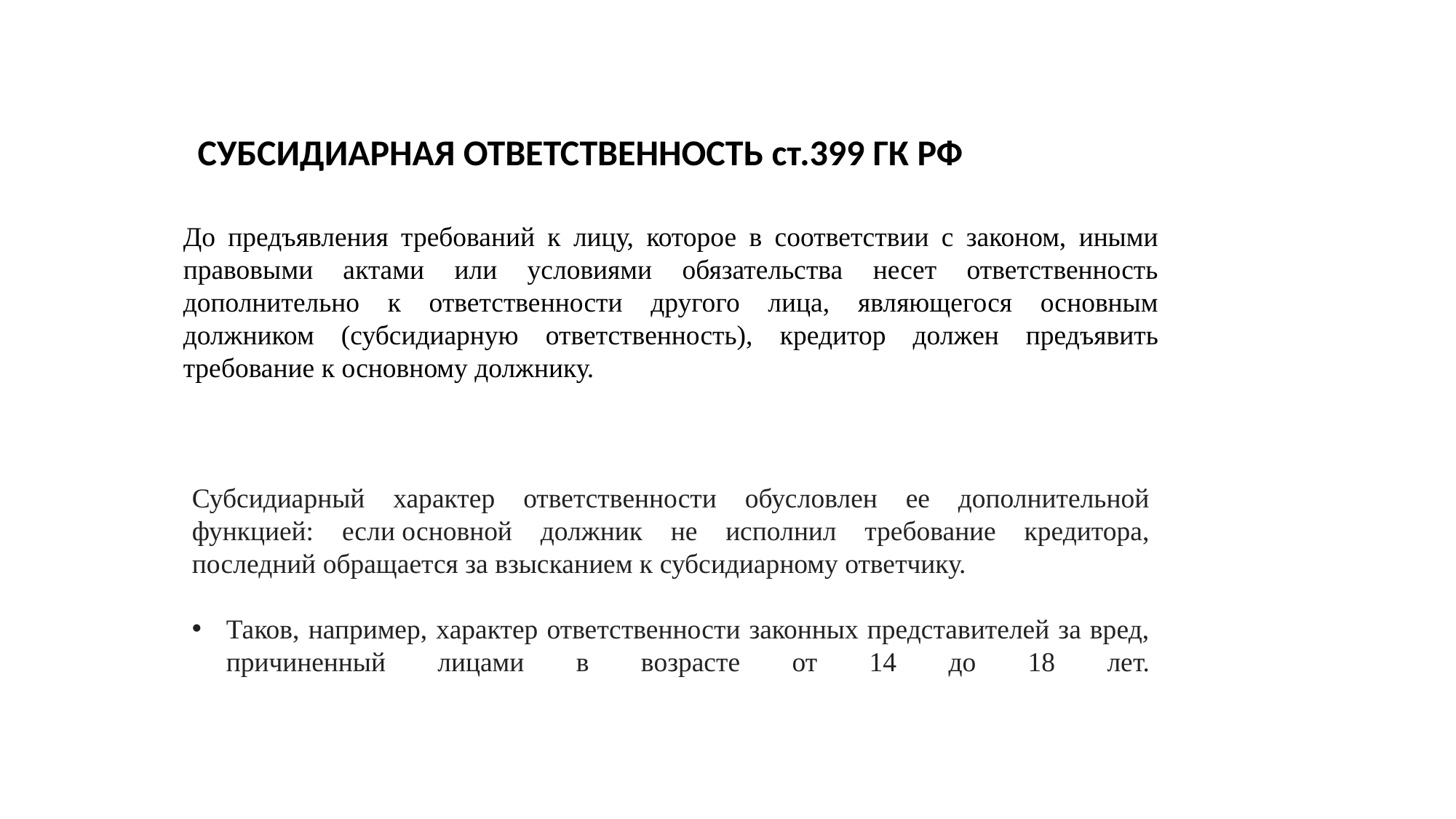

СУБСИДИАРНАЯ ОТВЕТСТВЕННОСТЬ ст.399 ГК РФ
До предъявления требований к лицу, которое в соответствии с законом, иными правовыми актами или условиями обязательства несет ответственность дополнительно к ответственности другого лица, являющегося основным должником (субсидиарную ответственность), кредитор должен предъявить требование к основному должнику.
Субсидиарный характер ответственности обусловлен ее дополнительной функцией: если основной должник не исполнил требование кредитора, последний обращается за взысканием к субсидиарному ответчику.

Таков, например, характер ответственности законных представителей за вред, причиненный лицами в возрасте от 14 до 18 лет.